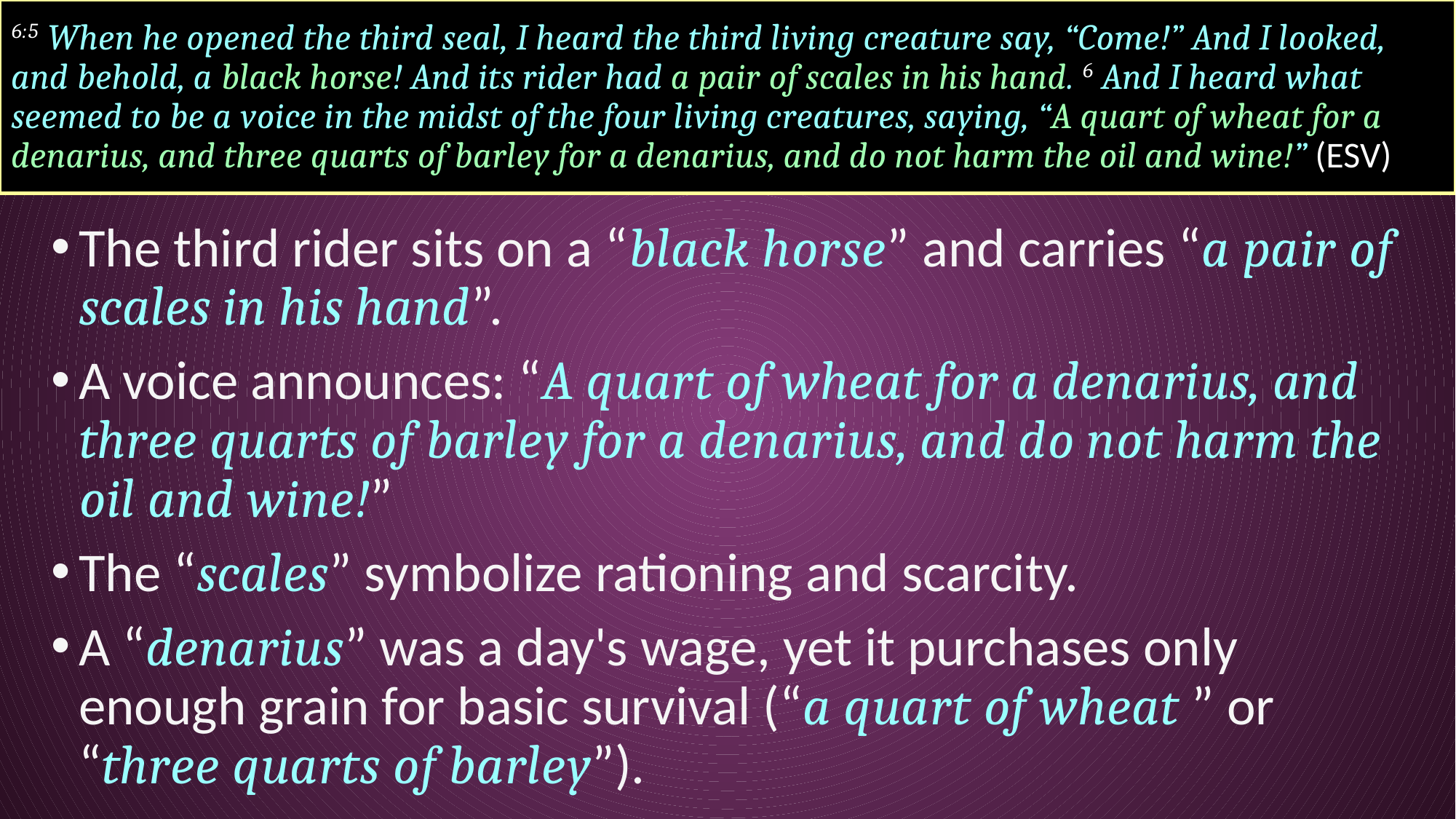

# 6:5 When he opened the third seal, I heard the third living creature say, “Come!” And I looked, and behold, a black horse! And its rider had a pair of scales in his hand. 6 And I heard what seemed to be a voice in the midst of the four living creatures, saying, “A quart of wheat for a denarius, and three quarts of barley for a denarius, and do not harm the oil and wine!” (ESV)
The third rider sits on a “black horse” and carries “a pair of scales in his hand”.
A voice announces: “A quart of wheat for a denarius, and three quarts of barley for a denarius, and do not harm the oil and wine!”
The “scales” symbolize rationing and scarcity.
A “denarius” was a day's wage, yet it purchases only enough grain for basic survival (“a quart of wheat ” or “three quarts of barley”).